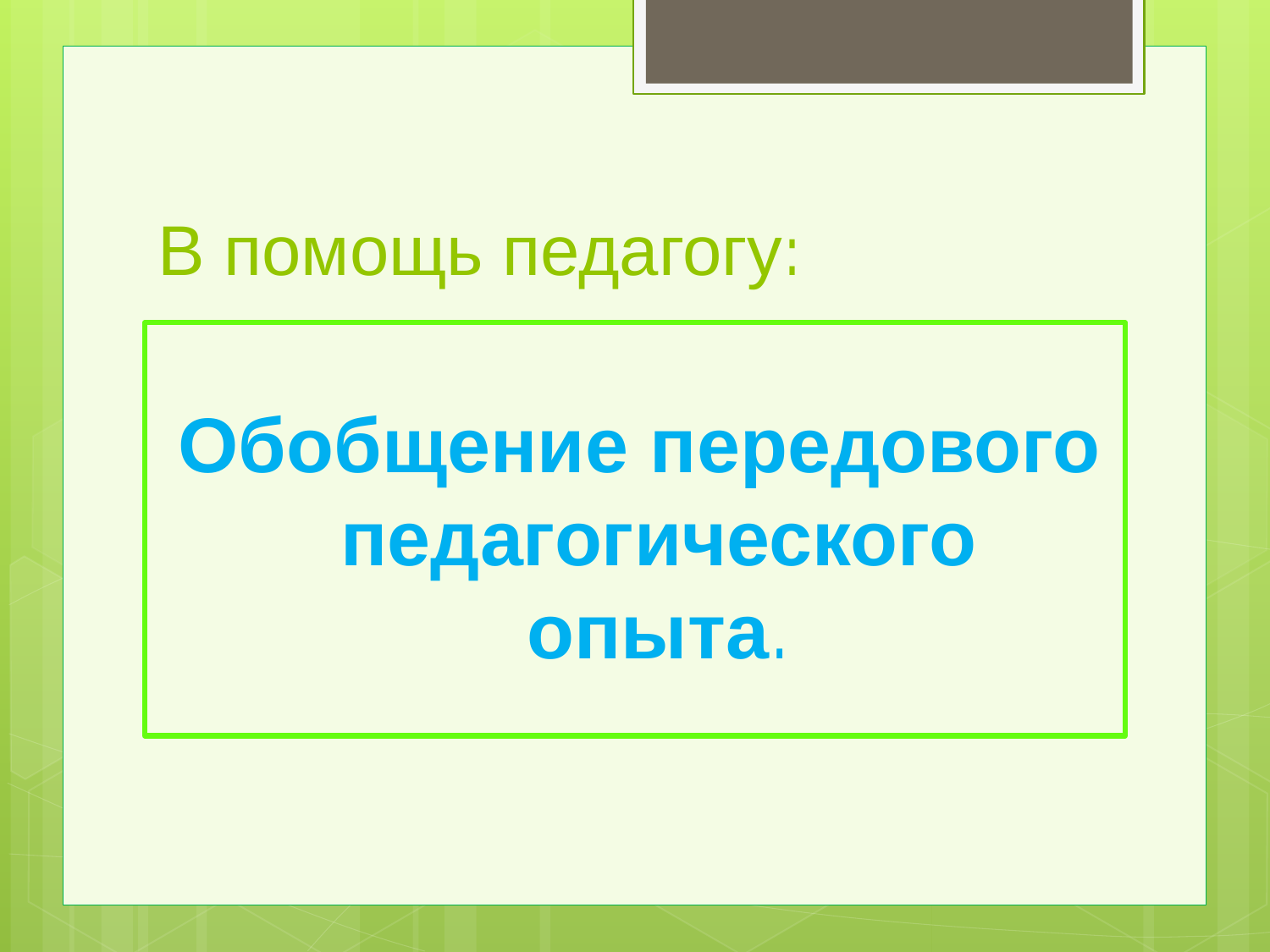

# В помощь педагогу:

Обобщение передового педагогического опыта.